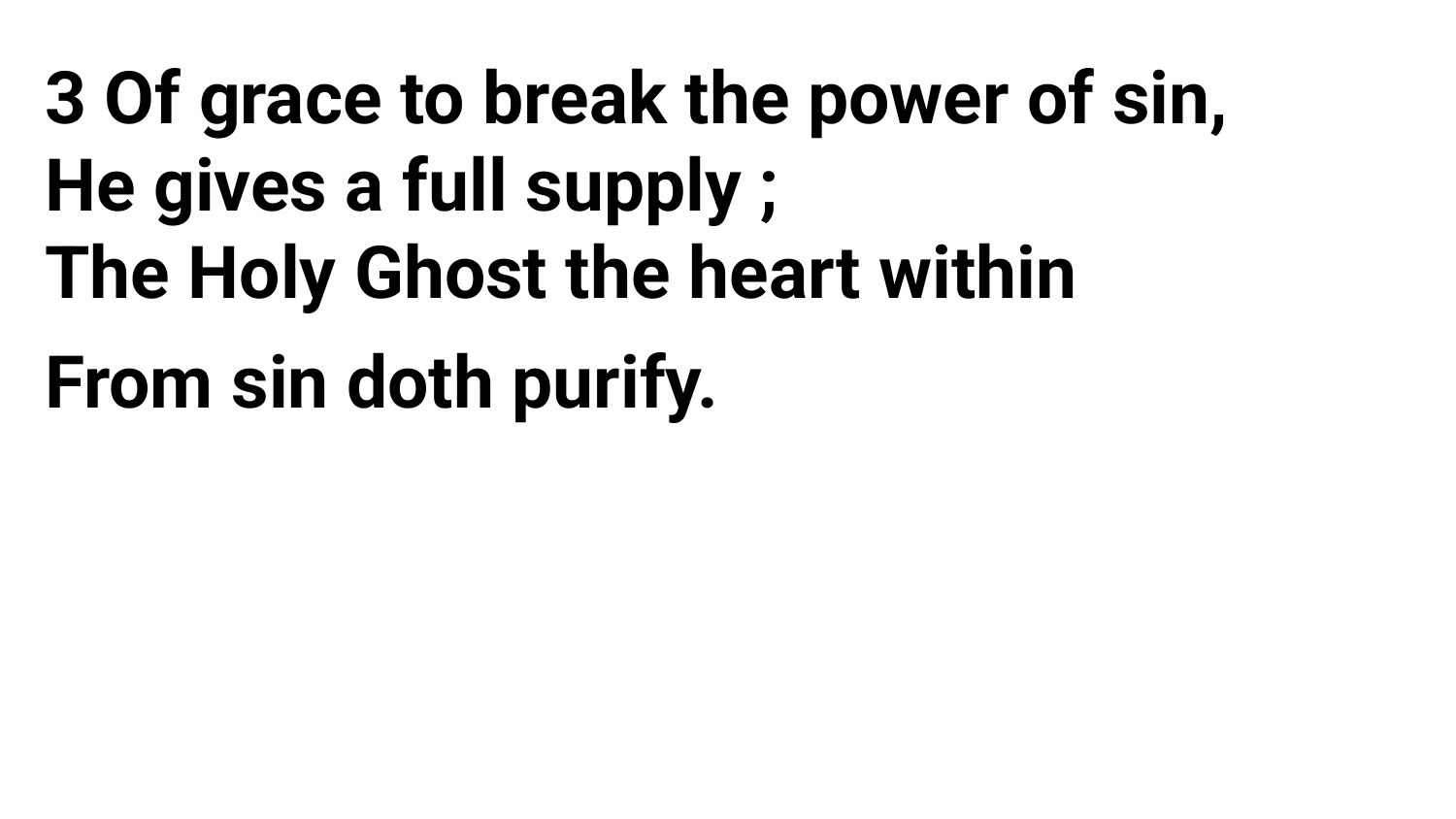

3 Of grace to break the power of sin,
He gives a full supply ;
The Holy Ghost the heart within
From sin doth purify.